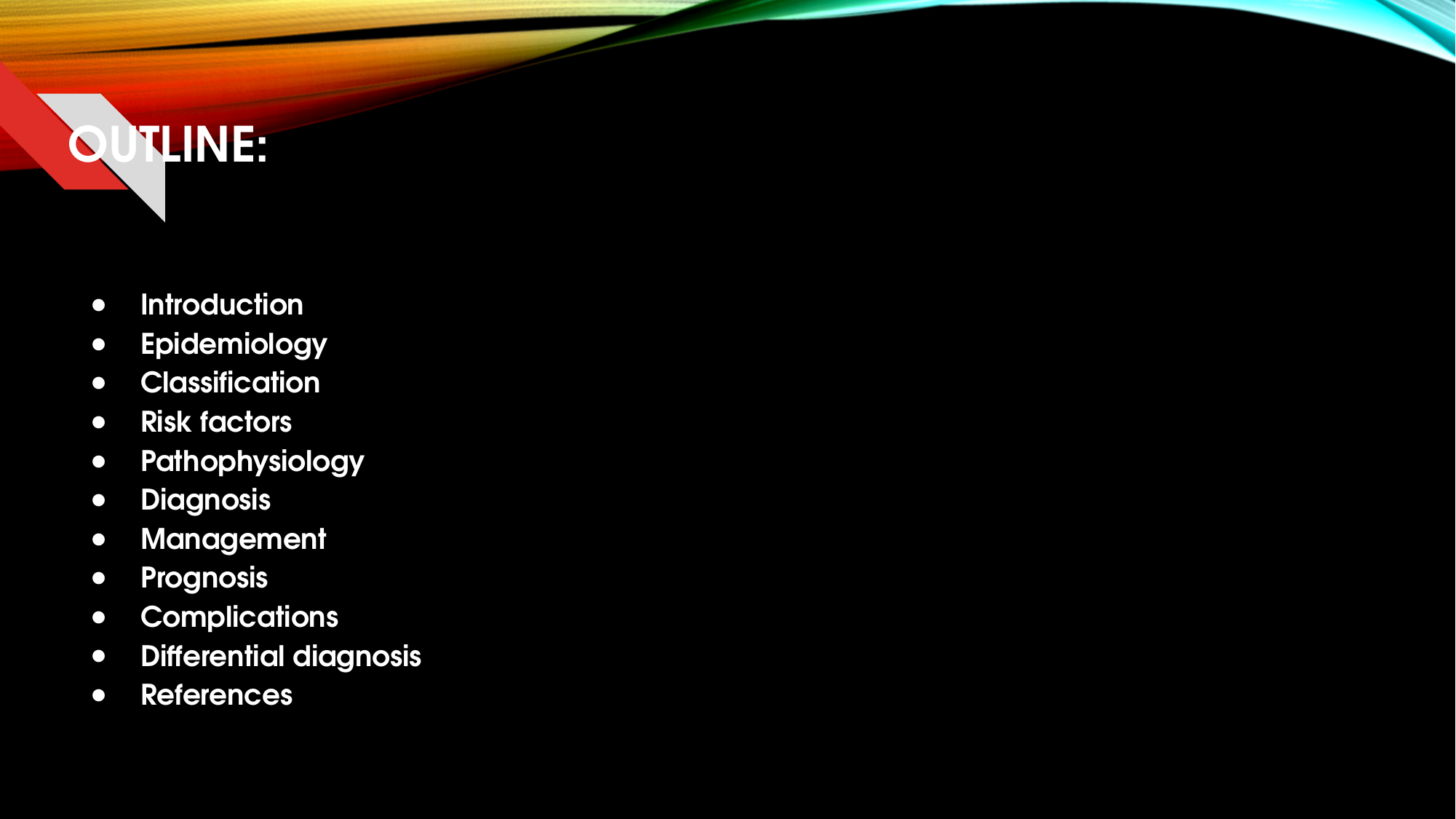

# Outline:
Introduction
Epidemiology
Classification
Risk factors
Pathophysiology
Diagnosis
Management
Prognosis
Complications
Differential diagnosis
References